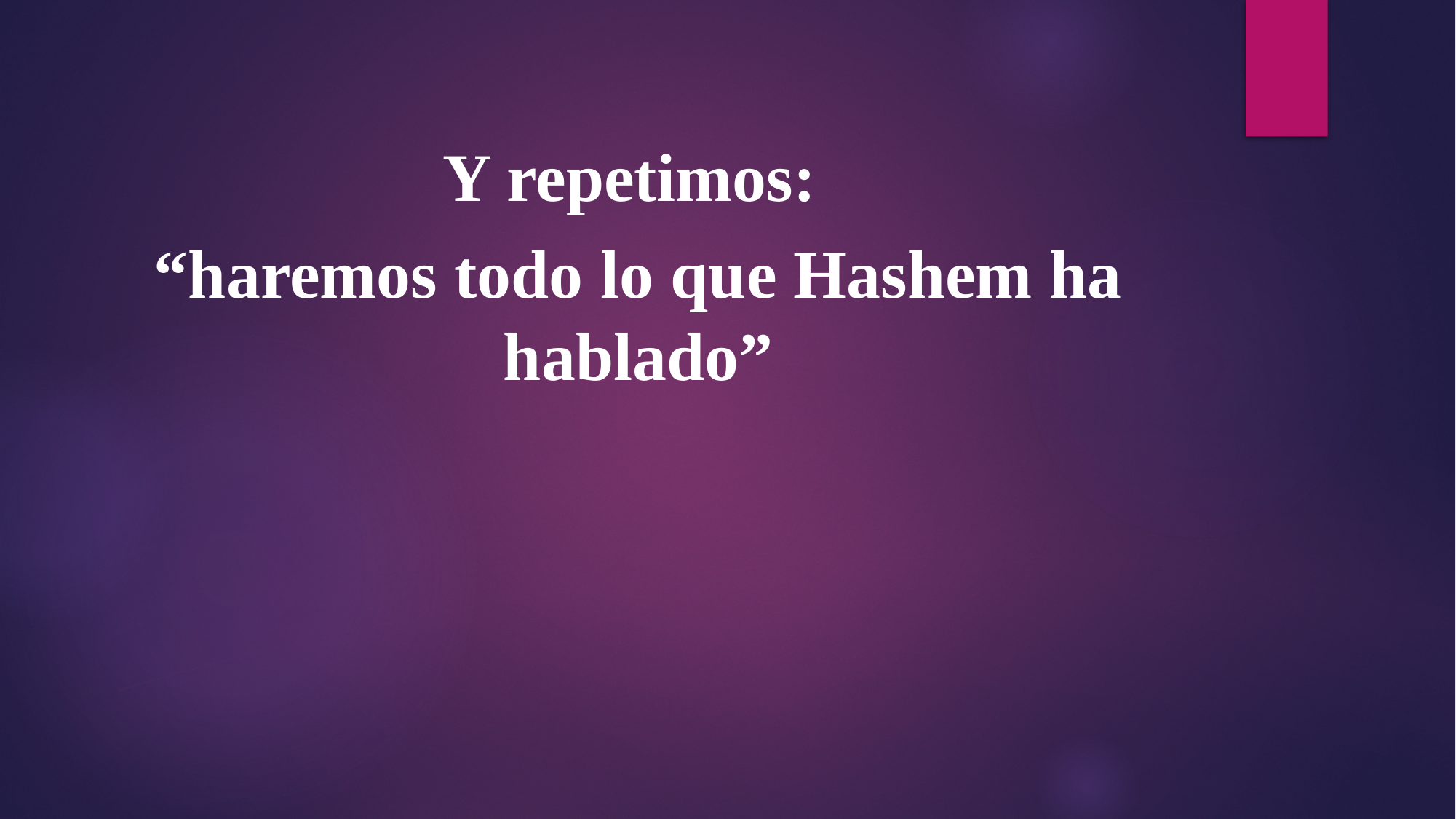

Y repetimos:
“haremos todo lo que Hashem ha hablado”